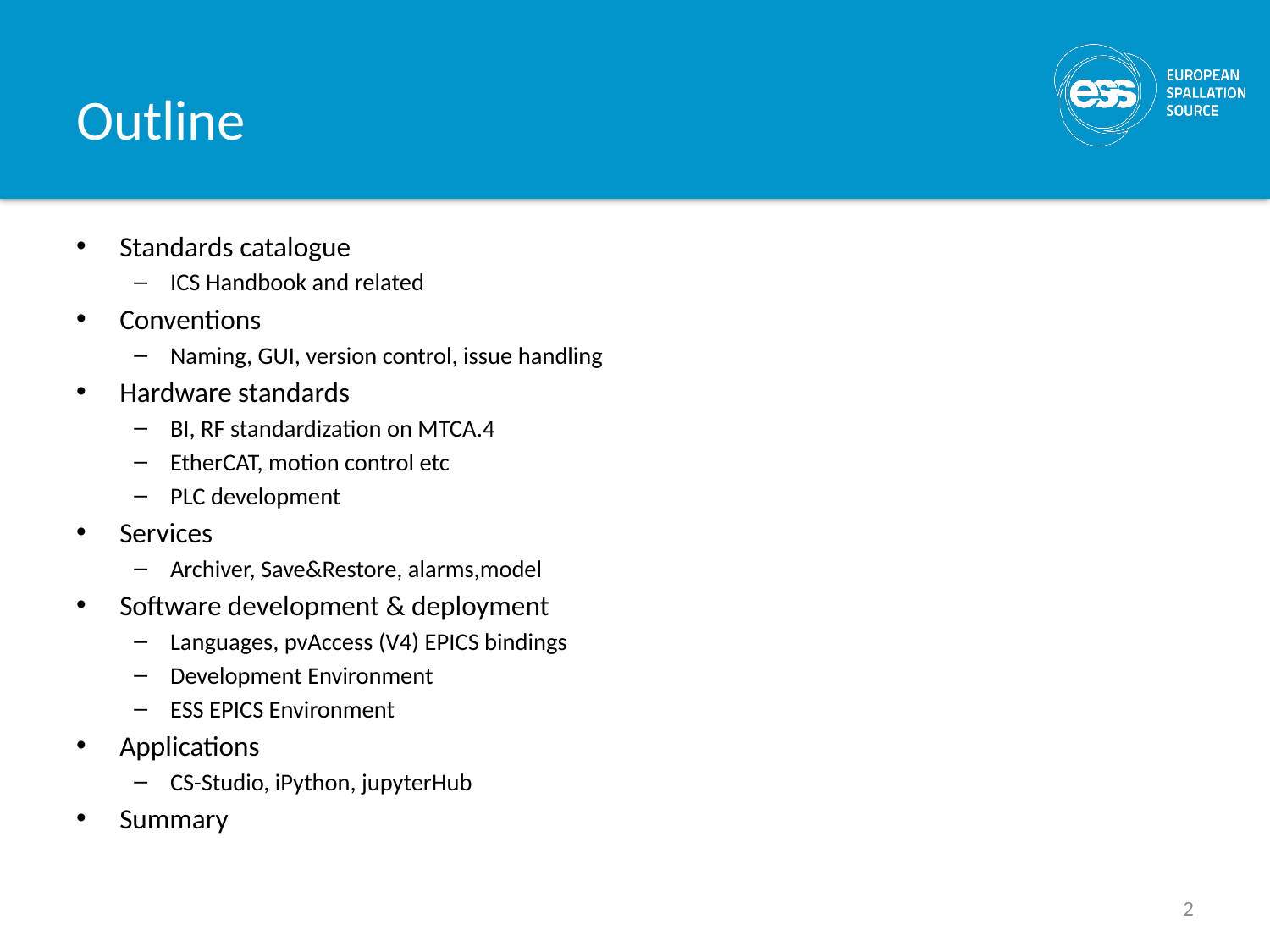

# Outline
Standards catalogue
ICS Handbook and related
Conventions
Naming, GUI, version control, issue handling
Hardware standards
BI, RF standardization on MTCA.4
EtherCAT, motion control etc
PLC development
Services
Archiver, Save&Restore, alarms,model
Software development & deployment
Languages, pvAccess (V4) EPICS bindings
Development Environment
ESS EPICS Environment
Applications
CS-Studio, iPython, jupyterHub
Summary

2